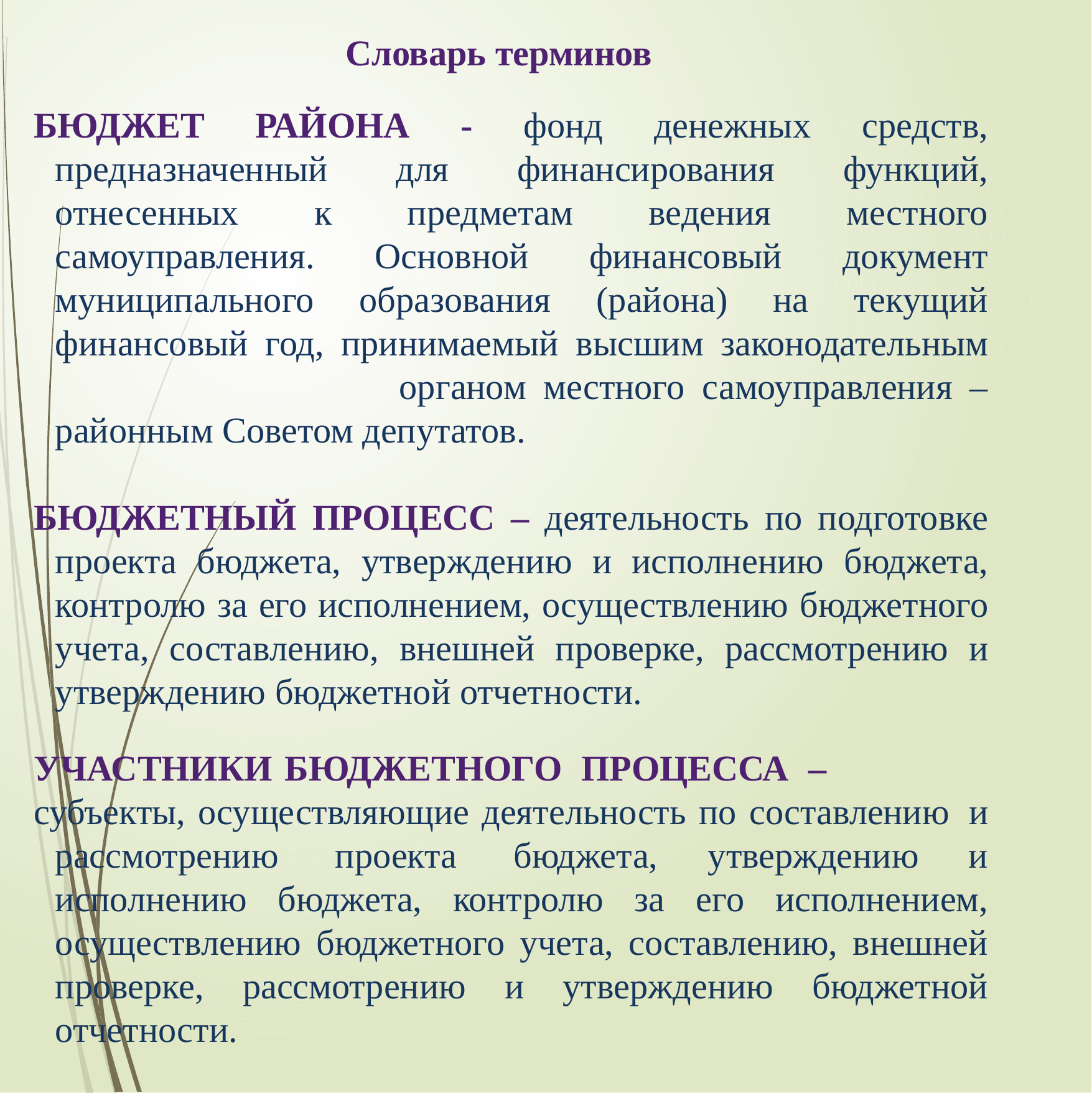

Словарь терминов

БЮДЖЕТ РАЙОНА - фонд денежных средств, предназначенный для финансирования функций, отнесенных к предметам ведения местного самоуправления. Основной финансовый документ муниципального образования (района) на текущий финансовый год, принимаемый высшим законодательным	органом местного самоуправления – районным Советом депутатов.

БЮДЖЕТНЫЙ ПРОЦЕСС – деятельность по подготовке проекта бюджета, утверждению и исполнению бюджета, контролю за его исполнением, осуществлению бюджетного учета, составлению, внешней проверке, рассмотрению и утверждению бюджетной отчетности.

УЧАСТНИКИ БЮДЖЕТНОГО ПРОЦЕССА –
субъекты, осуществляющие деятельность по составлению и рассмотрению проекта бюджета, утверждению и исполнению бюджета, контролю за его исполнением, осуществлению бюджетного учета, составлению, внешней проверке, рассмотрению и утверждению бюджетной отчетности.